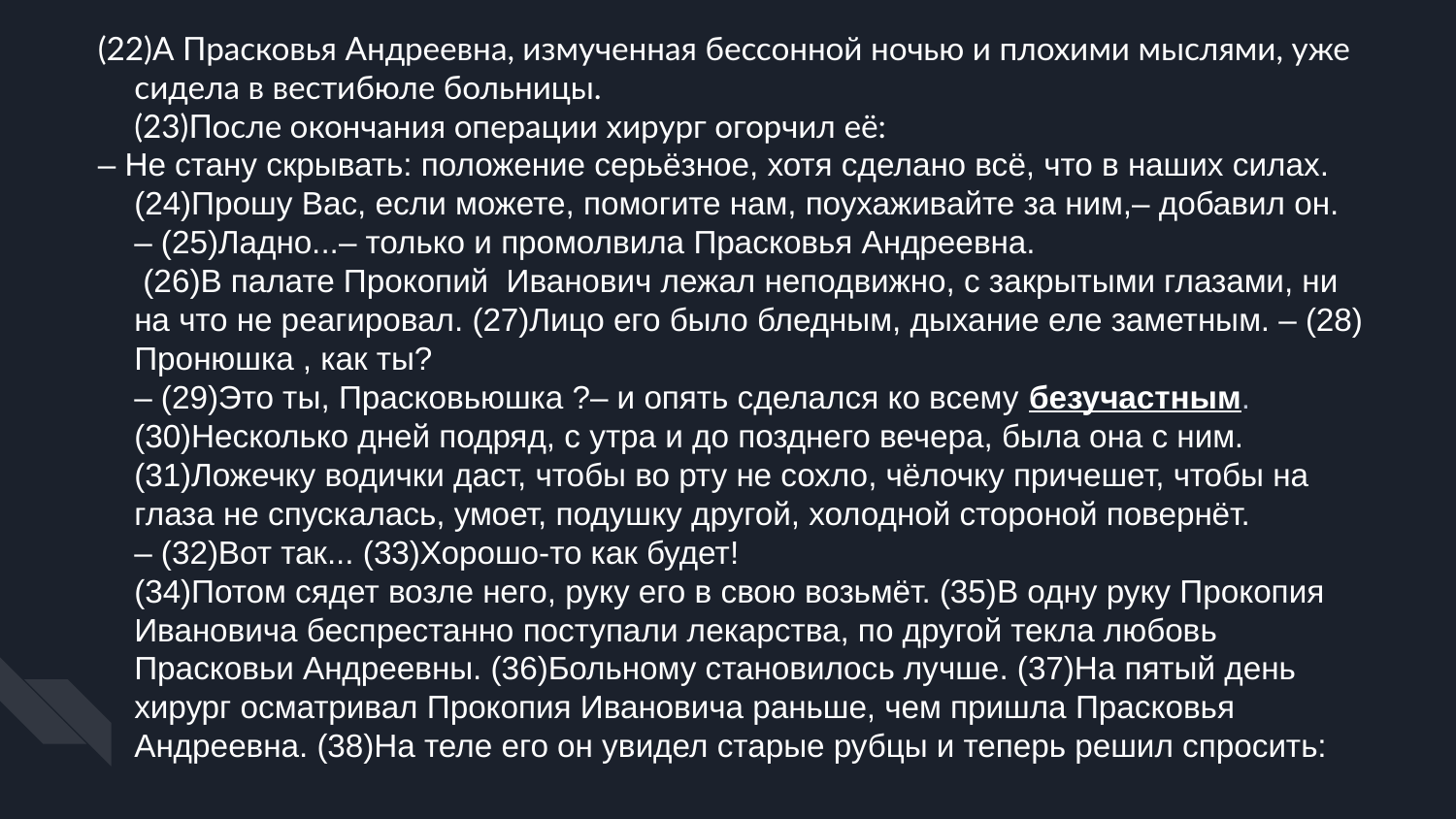

(22)А Прасковья Андреевна, измученная бессонной ночью и плохими мыслями, уже сидела в вестибюле больницы.
(23)После окончания операции хирург огорчил её:
– Не стану скрывать: положение серьёзное, хотя сделано всё, что в наших силах.(24)Прошу Вас, если можете, помогите нам, поухаживайте за ним,– добавил он.
– (25)Ладно...– только и промолвила Прасковья Андреевна.
 (26)В палате Прокопий  Иванович лежал неподвижно, с закрытыми глазами, ни на что не реагировал. (27)Лицо его было бледным, дыхание еле заметным. – (28) Пронюшка , как ты?
– (29)Это ты, Прасковьюшка ?– и опять сделался ко всему безучастным.
(30)Несколько дней подряд, с утра и до позднего вечера, была она с ним. (31)Ложечку водички даст, чтобы во рту не сохло, чёлочку причешет, чтобы на глаза не спускалась, умоет, подушку другой, холодной стороной повернёт.
– (32)Вот так... (33)Хорошо-то как будет!
(34)Потом сядет возле него, руку его в свою возьмёт. (35)В одну руку Прокопия Ивановича беспрестанно поступали лекарства, по другой текла любовь Прасковьи Андреевны. (36)Больному становилось лучше. (37)На пятый день хирург осматривал Прокопия Ивановича раньше, чем пришла Прасковья Андреевна. (38)На теле его он увидел старые рубцы и теперь решил спросить: